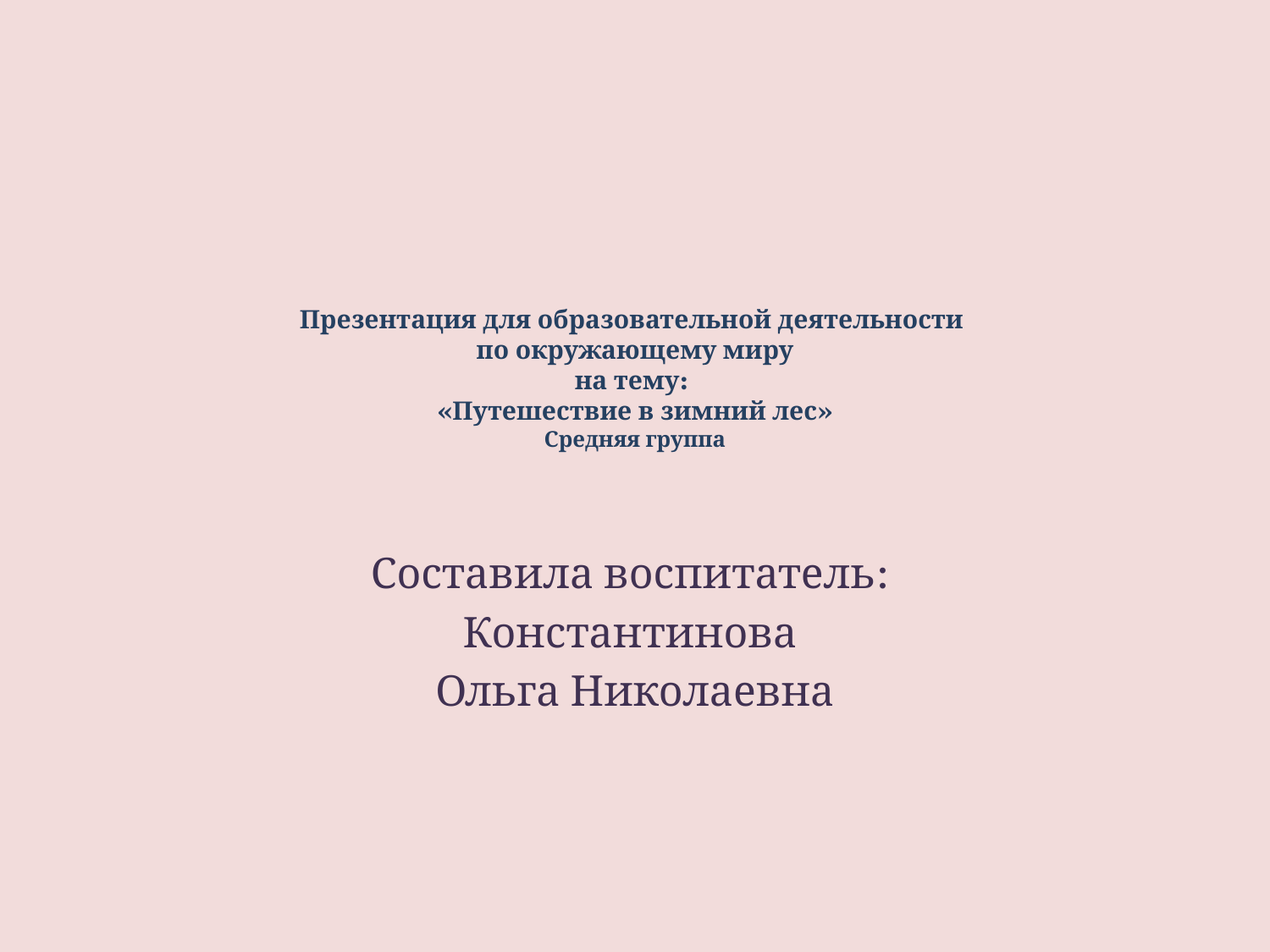

# Презентация для образовательной деятельности по окружающему миру на тему: «Путешествие в зимний лес» Средняя группа
Составила воспитатель:
Константинова
Ольга Николаевна